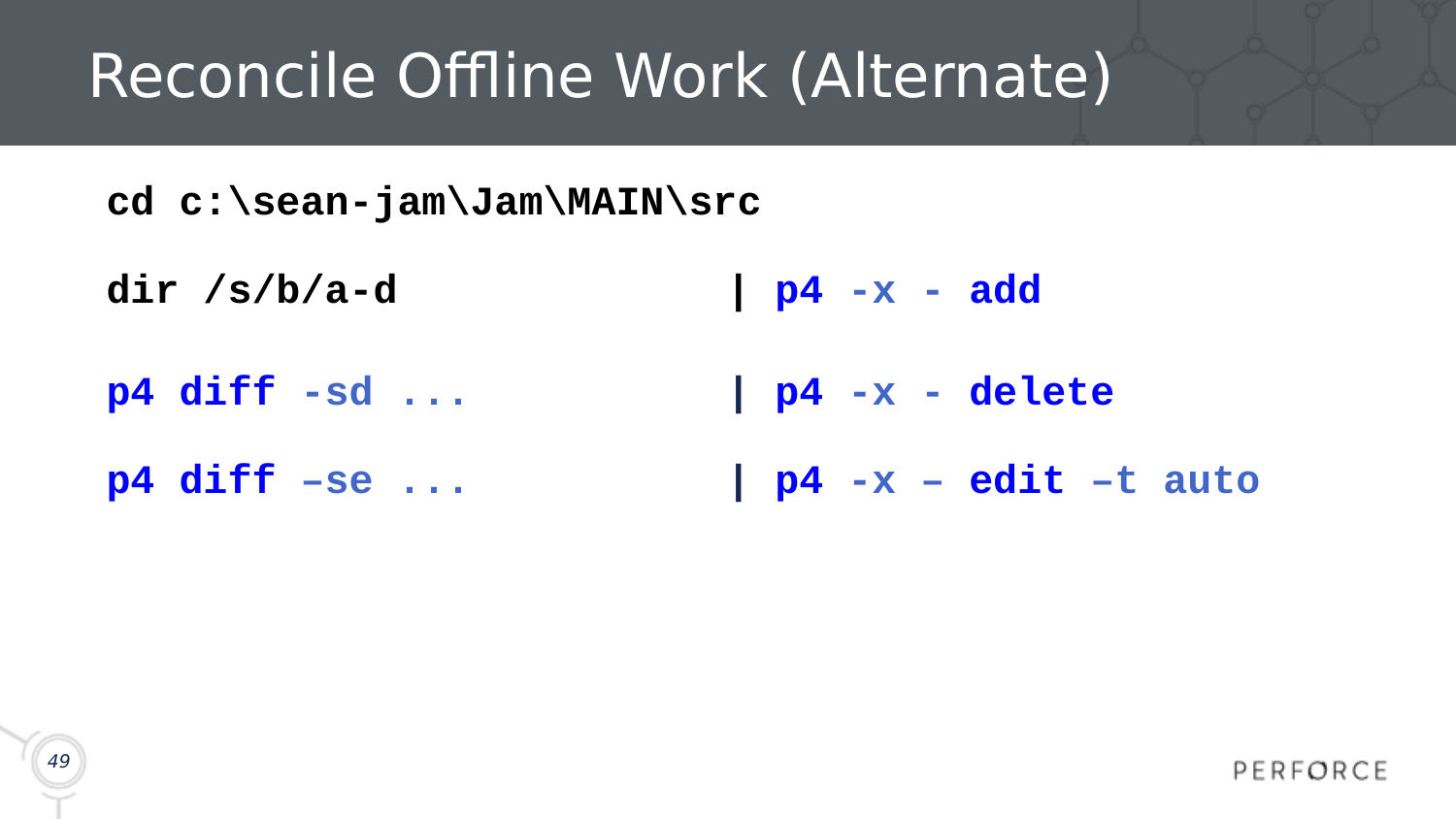

# Reconcile Offline Work (Alternate)
cd c:\sean-jam\Jam\MAIN\src
dir /s/b/a-d    		| p4 -x - add
p4 diff -sd ...  		| p4 -x - delete
p4 diff –se ... 		| p4 -x – edit –t auto